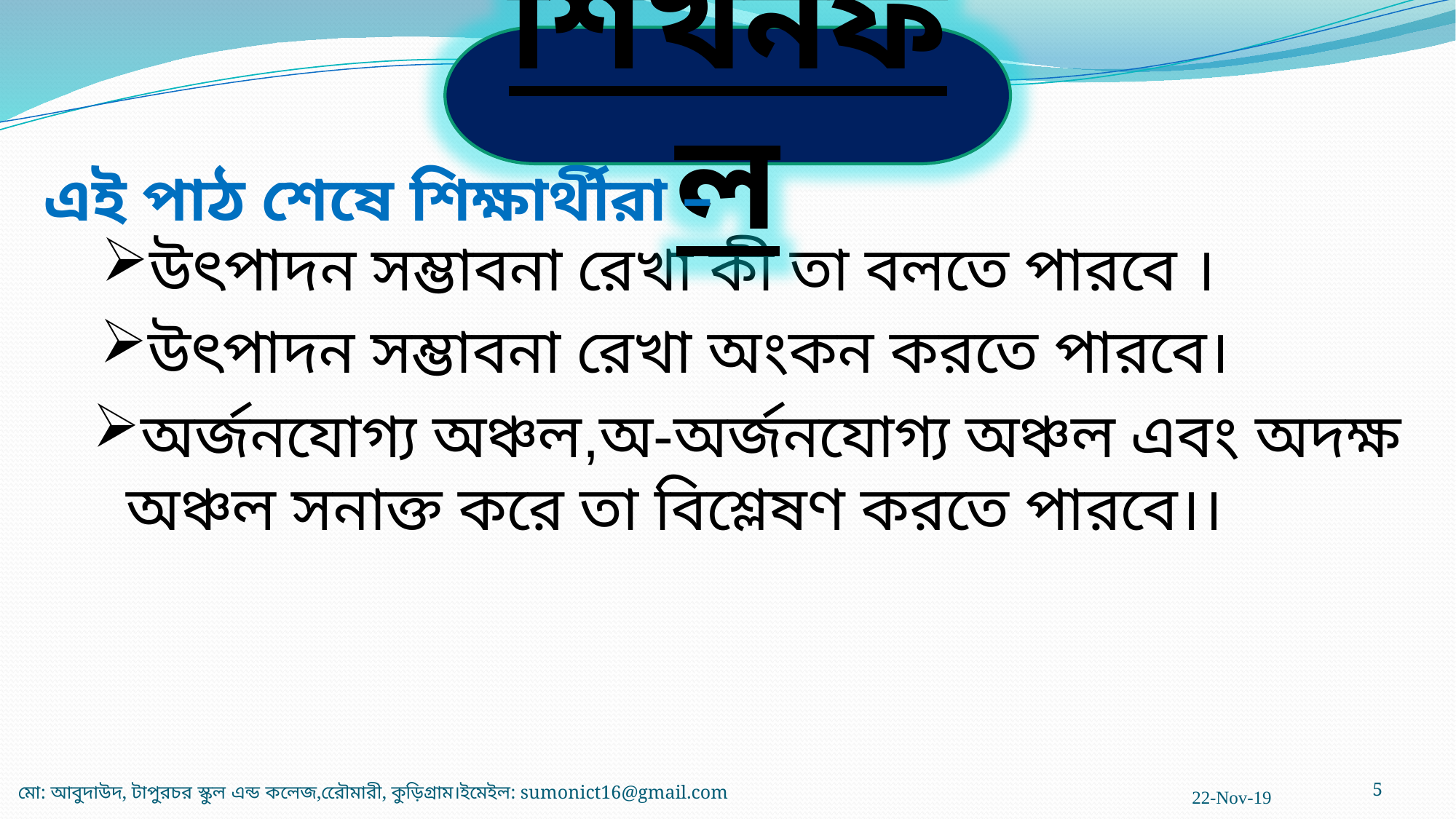

শিখনফল
 এই পাঠ শেষে শিক্ষার্থীরা –
উৎপাদন সম্ভাবনা রেখা কী তা বলতে পারবে ।
উৎপাদন সম্ভাবনা রেখা অংকন করতে পারবে।
অর্জনযোগ্য অঞ্চল,অ-অর্জনযোগ্য অঞ্চল এবং অদক্ষ অঞ্চল সনাক্ত করে তা বিশ্লেষণ করতে পারবে।।
5
মো: আবুদাউদ, টাপুরচর স্কুল এন্ড কলেজ,রেৌমারী, কুড়িগ্রাম।ইমেইল: sumonict16@gmail.com
22-Nov-19